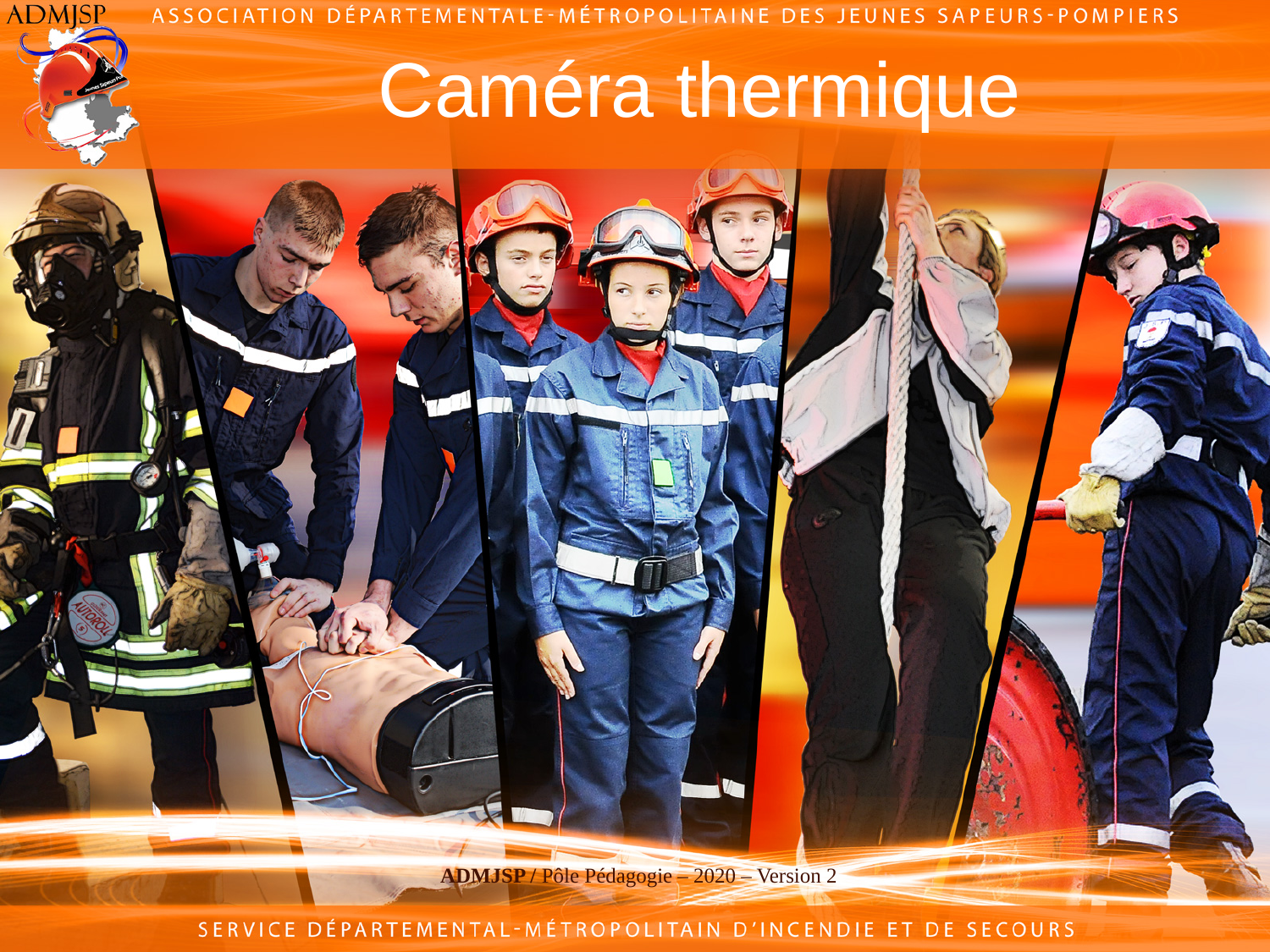

# Caméra thermique
ADMJSP / Pôle Pédagogie – 2020 – Version 2